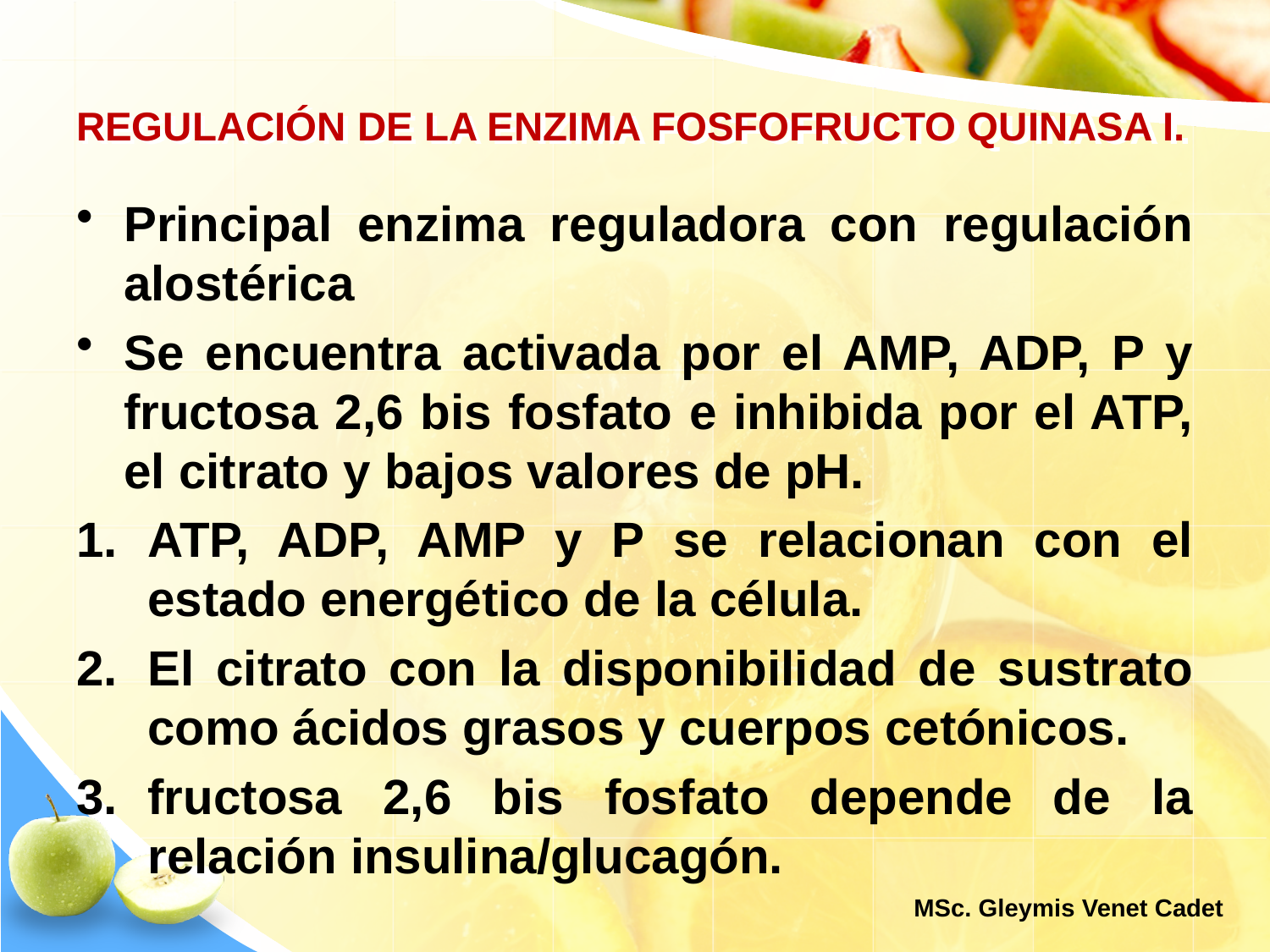

# REGULACIÓN DE LA ENZIMA FOSFOFRUCTO QUINASA I.
Principal enzima reguladora con regulación alostérica
Se encuentra activada por el AMP, ADP, P y fructosa 2,6 bis fosfato e inhibida por el ATP, el citrato y bajos valores de pH.
ATP, ADP, AMP y P se relacionan con el estado energético de la célula.
El citrato con la disponibilidad de sustrato como ácidos grasos y cuerpos cetónicos.
fructosa 2,6 bis fosfato depende de la relación insulina/glucagón.
MSc. Gleymis Venet Cadet